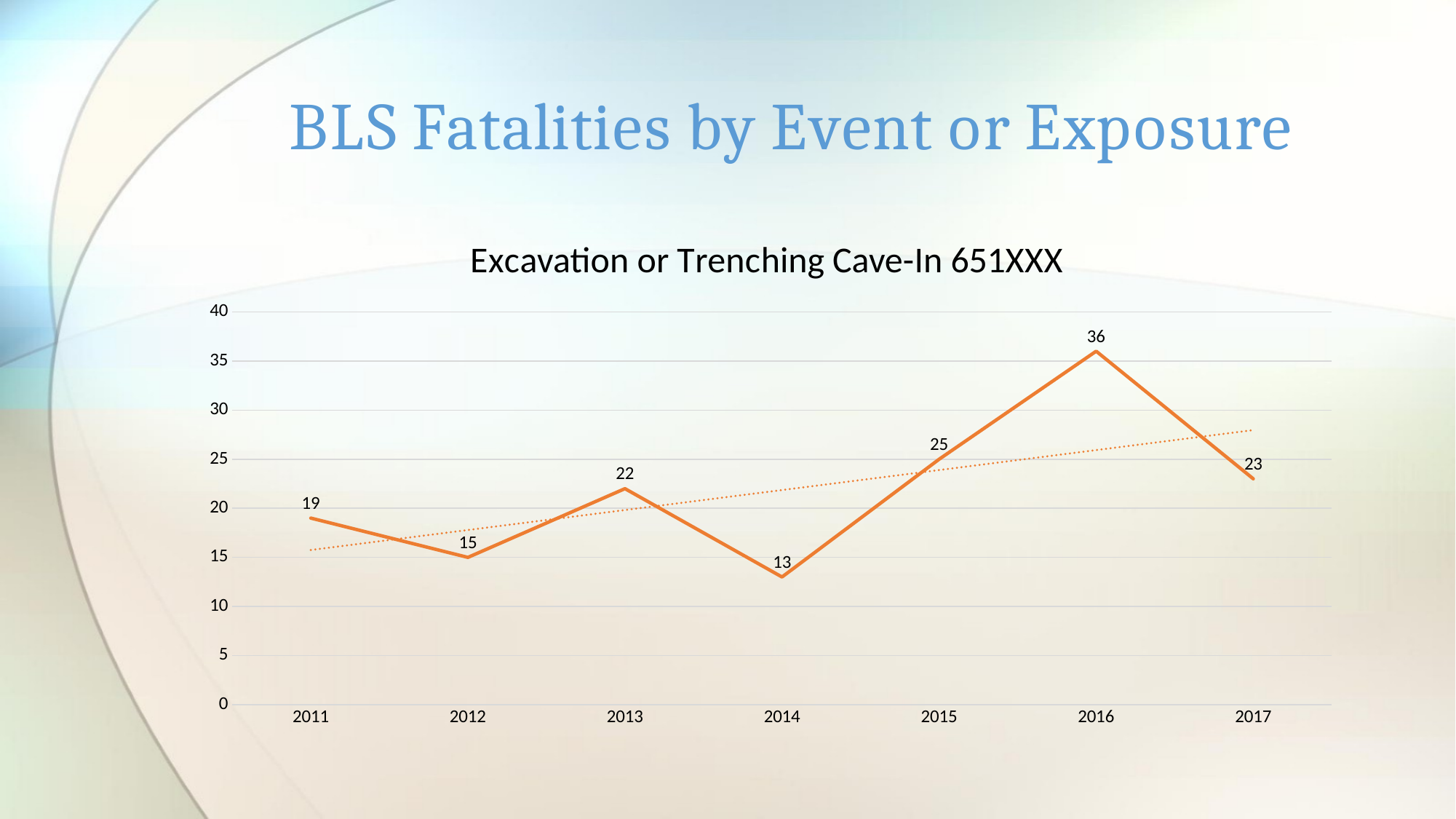

# BLS Fatalities by Event or Exposure

### Chart: Excavation or Trenching Cave-In 651XXX

| Category | Series 1 |
|---|---|
| 2011 | 19.0 |
| 2012 | 15.0 |
| 2013 | 22.0 |
| 2014 | 13.0 |
| 2015 | 25.0 |
| 2016 | 36.0 |
| 2017 | 23.0 |